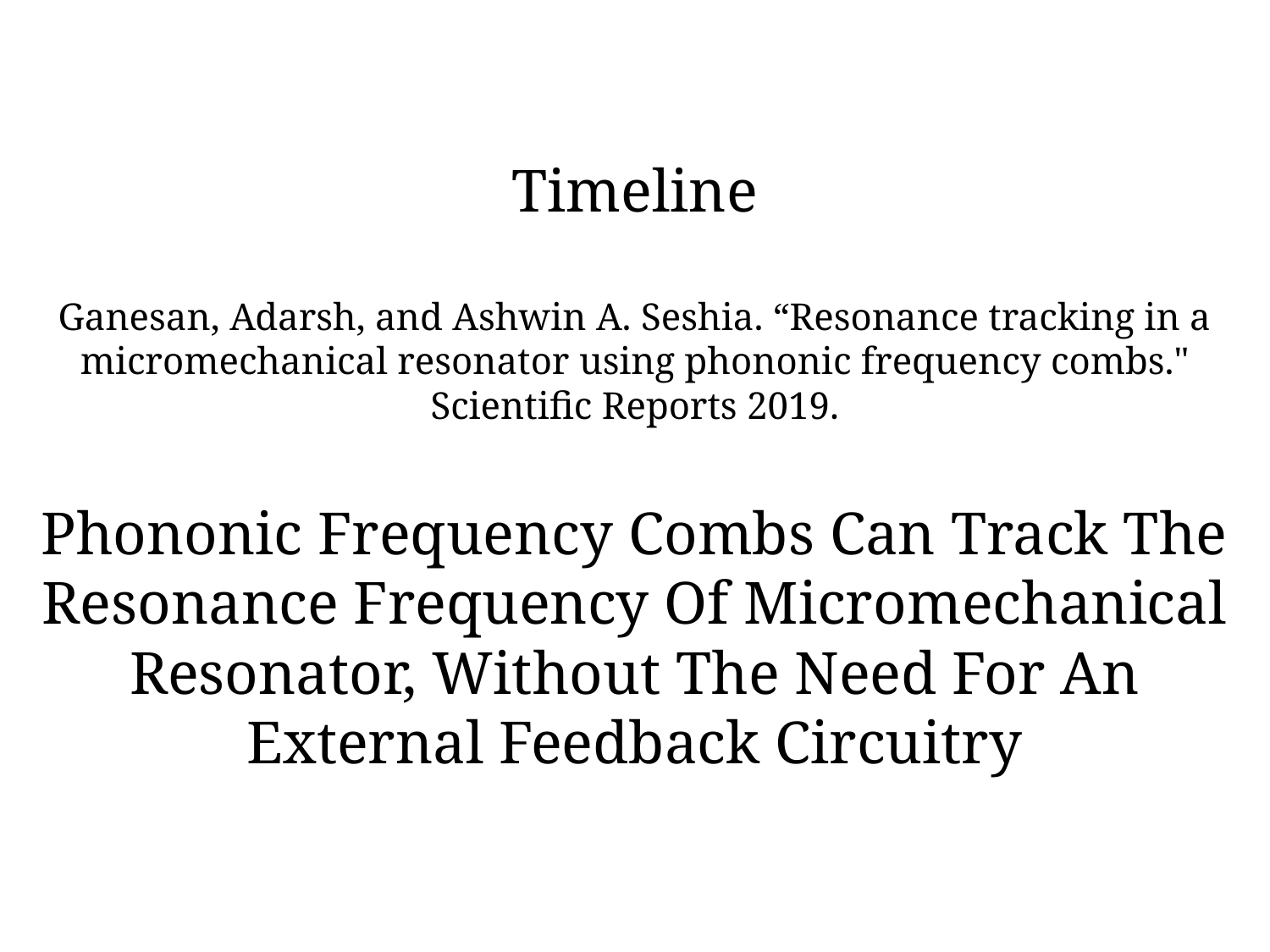

Timeline

Ganesan, Adarsh, and Ashwin A. Seshia. “Resonance tracking in a micromechanical resonator using phononic frequency combs." Scientific Reports 2019.

Phononic Frequency Combs Can Track The Resonance Frequency Of Micromechanical Resonator, Without The Need For An External Feedback Circuitry